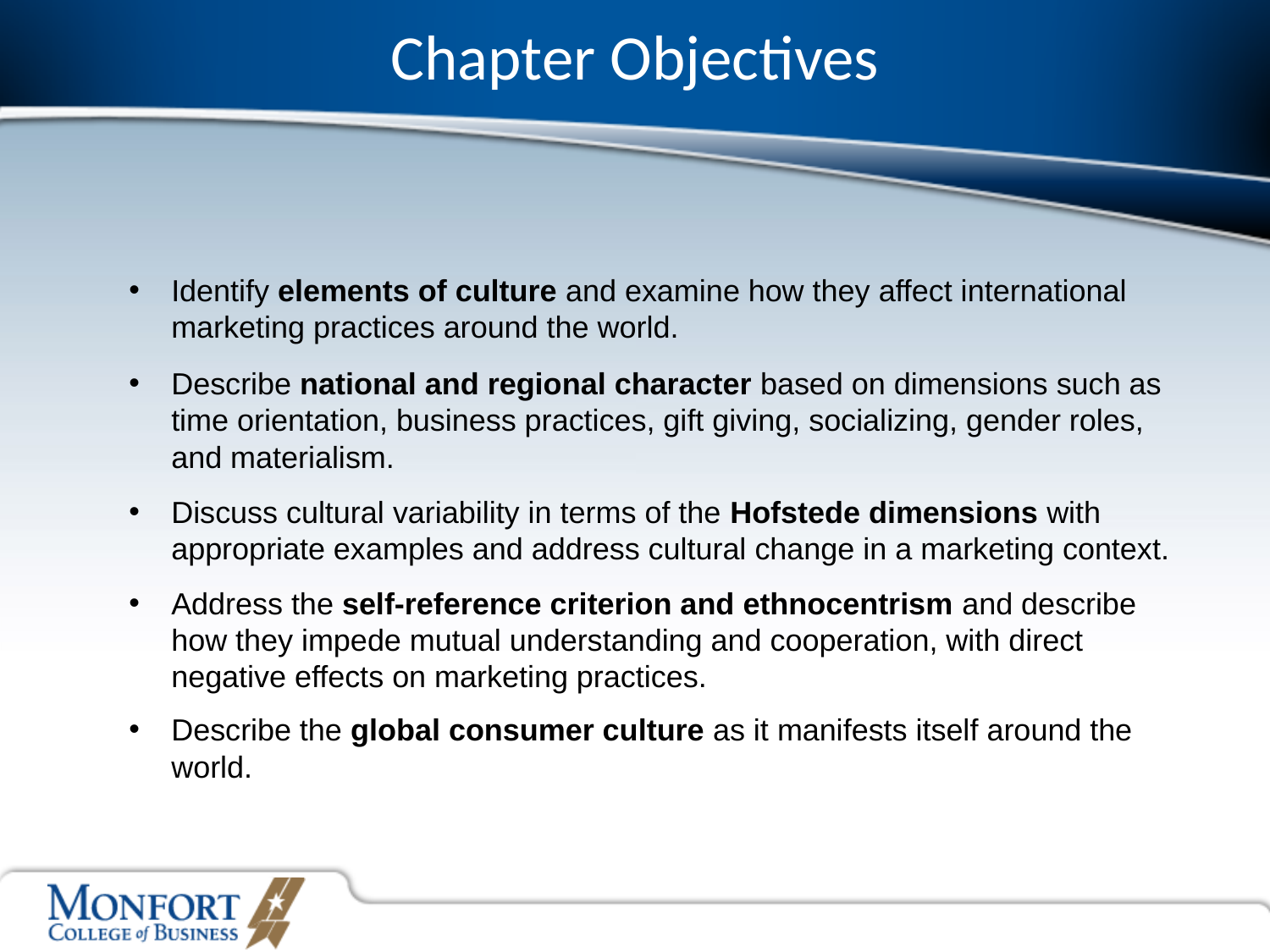

Chapter Objectives
Identify elements of culture and examine how they affect international marketing practices around the world.

Describe national and regional character based on dimensions such as time orientation, business practices, gift giving, socializing, gender roles, and materialism.

Discuss cultural variability in terms of the Hofstede dimensions with appropriate examples and address cultural change in a marketing context.

Address the self-reference criterion and ethnocentrism and describe how they impede mutual understanding and cooperation, with direct negative effects on marketing practices.

Describe the global consumer culture as it manifests itself around the world.